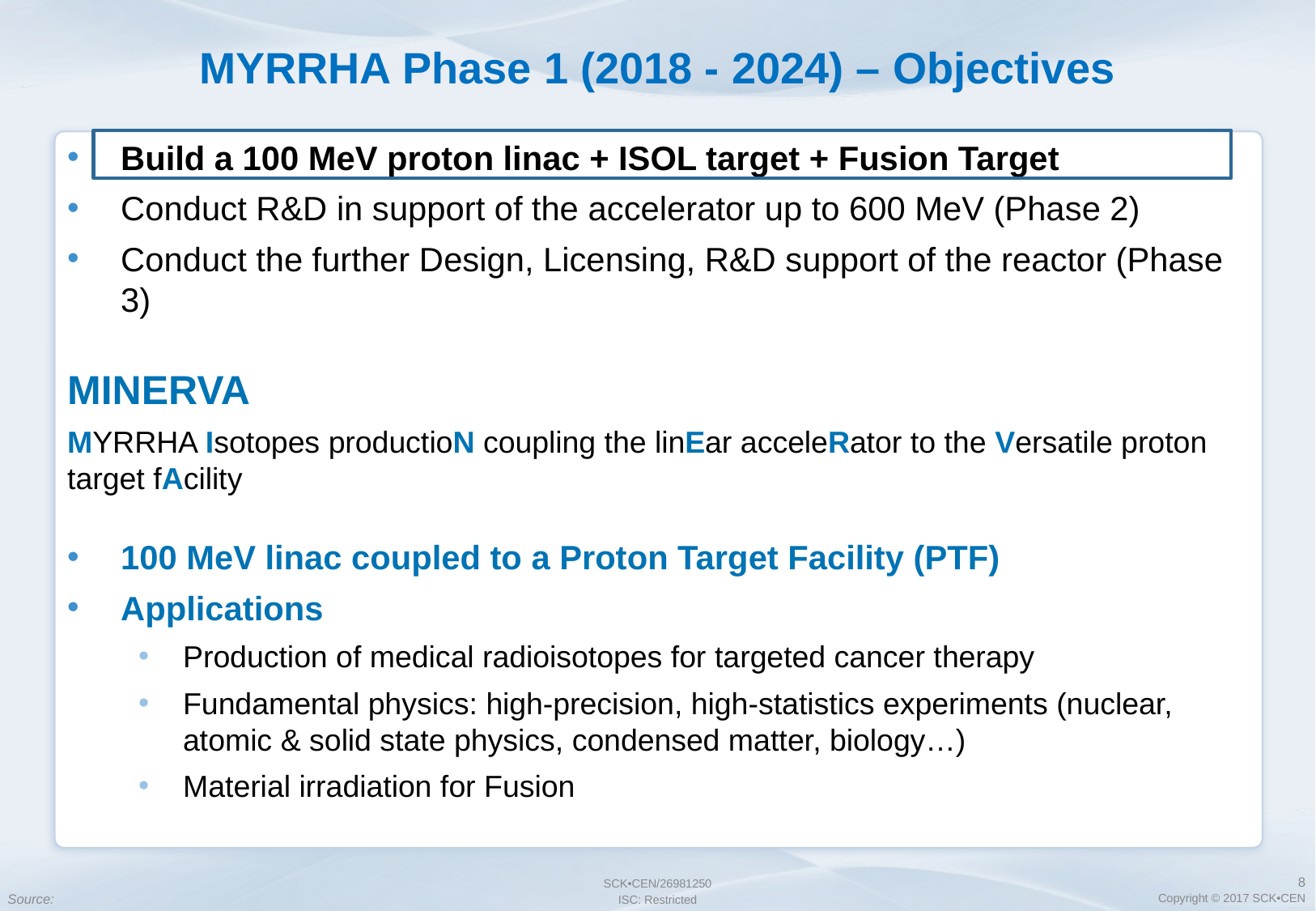

# MYRRHA Phase 1 (2018 - 2024) – Objectives
Build a 100 MeV proton linac + ISOL target + Fusion Target
Conduct R&D in support of the accelerator up to 600 MeV (Phase 2)
Conduct the further Design, Licensing, R&D support of the reactor (Phase 3)
MINERVA
MYRRHA Isotopes productioN coupling the linEar acceleRator to the Versatile proton target fAcility

100 MeV linac coupled to a Proton Target Facility (PTF)
Applications
Production of medical radioisotopes for targeted cancer therapy
Fundamental physics: high-precision, high-statistics experiments (nuclear, atomic & solid state physics, condensed matter, biology…)
Material irradiation for Fusion

Source: